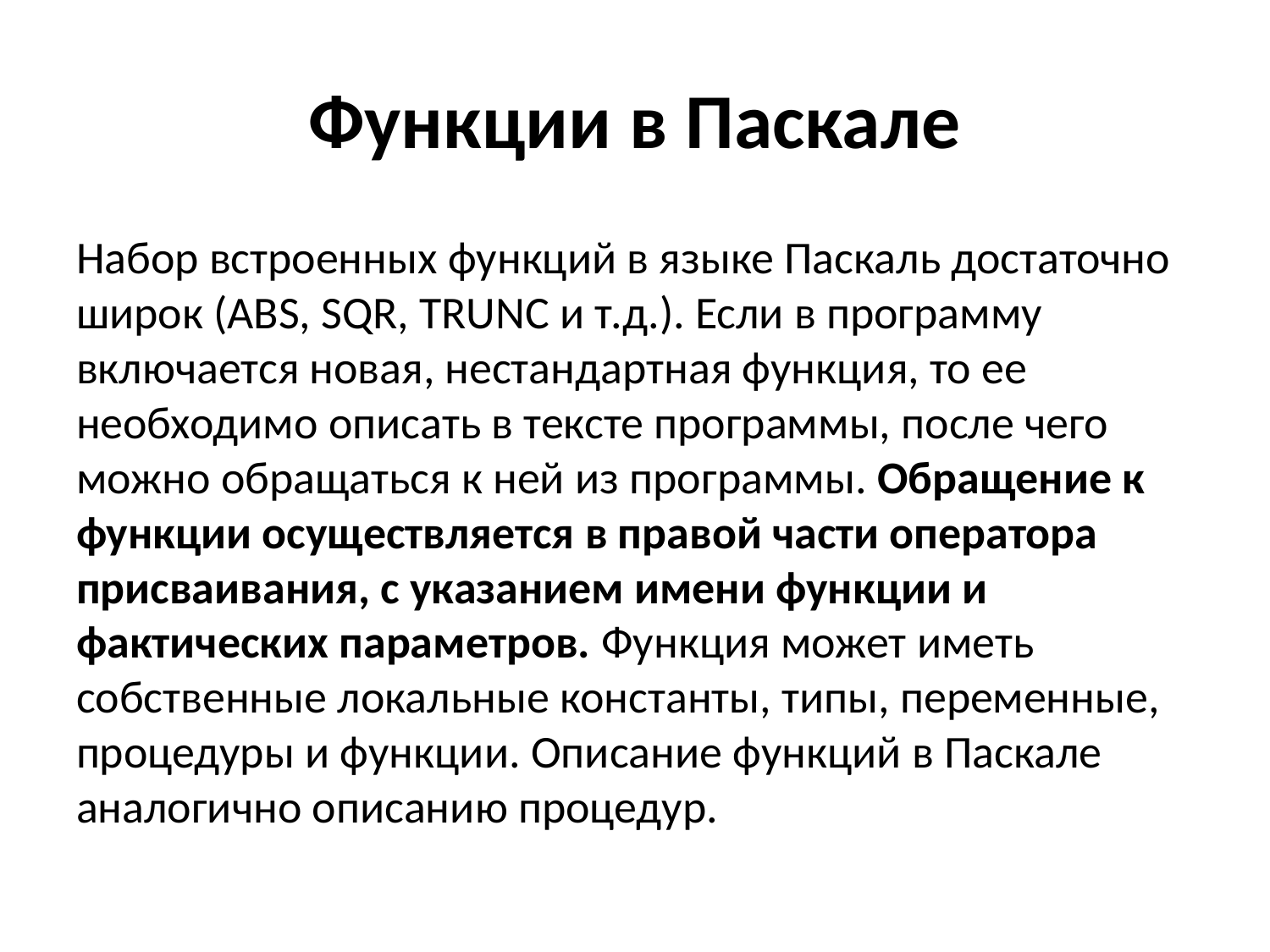

# Функции в Паскале
Набор встроенных функций в языке Паскаль достаточно широк (ABS, SQR, TRUNC и т.д.). Если в программу включается новая, нестандартная функция, то ее необходимо описать в тексте программы, после чего можно обращаться к ней из программы. Обращение к функции осуществляется в правой части оператора присваивания, с указанием имени функции и фактических параметров. Функция может иметь собственные локальные константы, типы, переменные, процедуры и функции. Описание функций в Паскале аналогично описанию процедур.